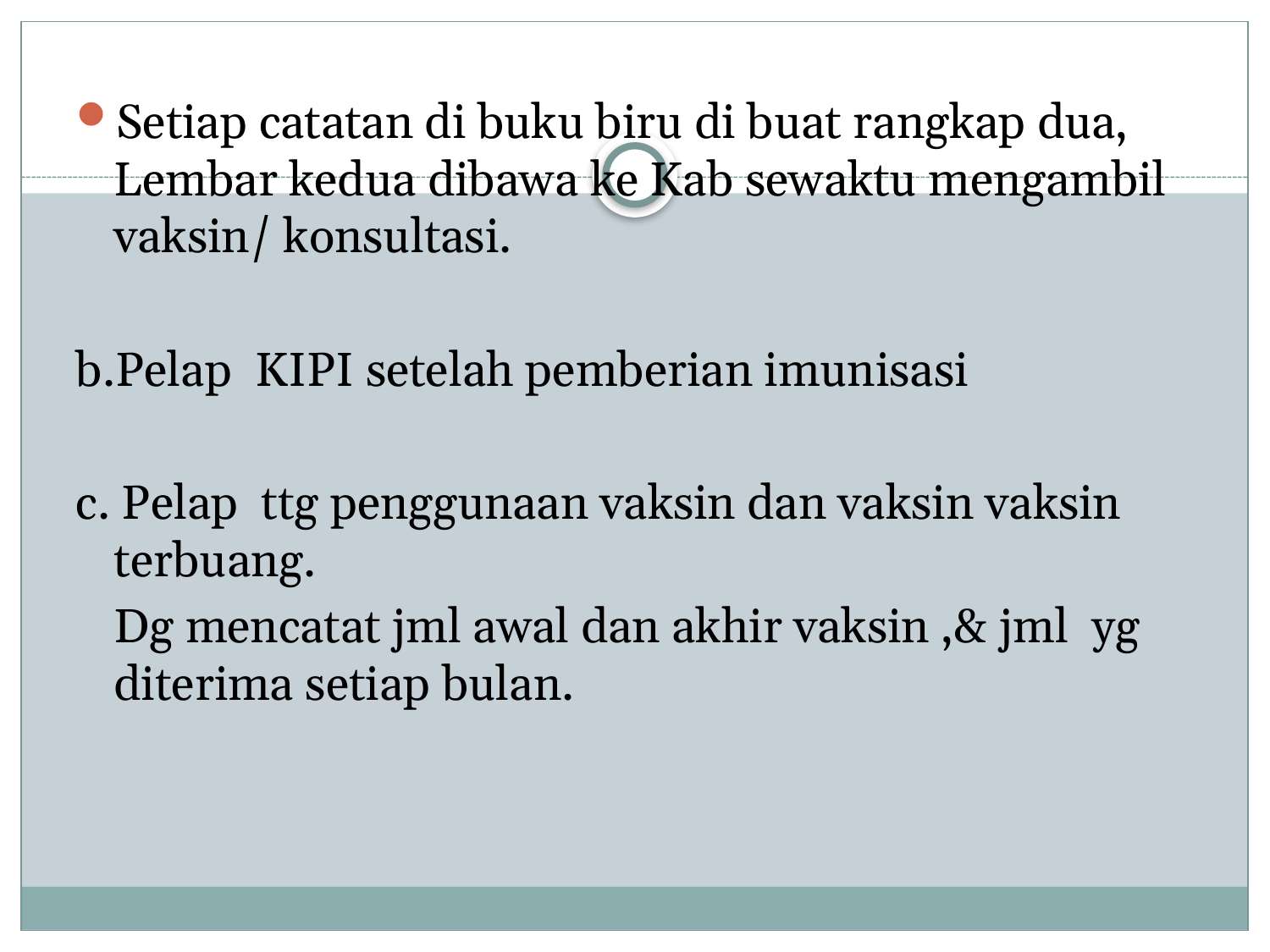

Setiap catatan di buku biru di buat rangkap dua, Lembar kedua dibawa ke Kab sewaktu mengambil vaksin/ konsultasi.

b.Pelap  KIPI setelah pemberian imunisasi

c. Pelap  ttg penggunaan vaksin dan vaksin vaksin terbuang.
	Dg mencatat jml awal dan akhir vaksin ,& jml  yg diterima setiap bulan.